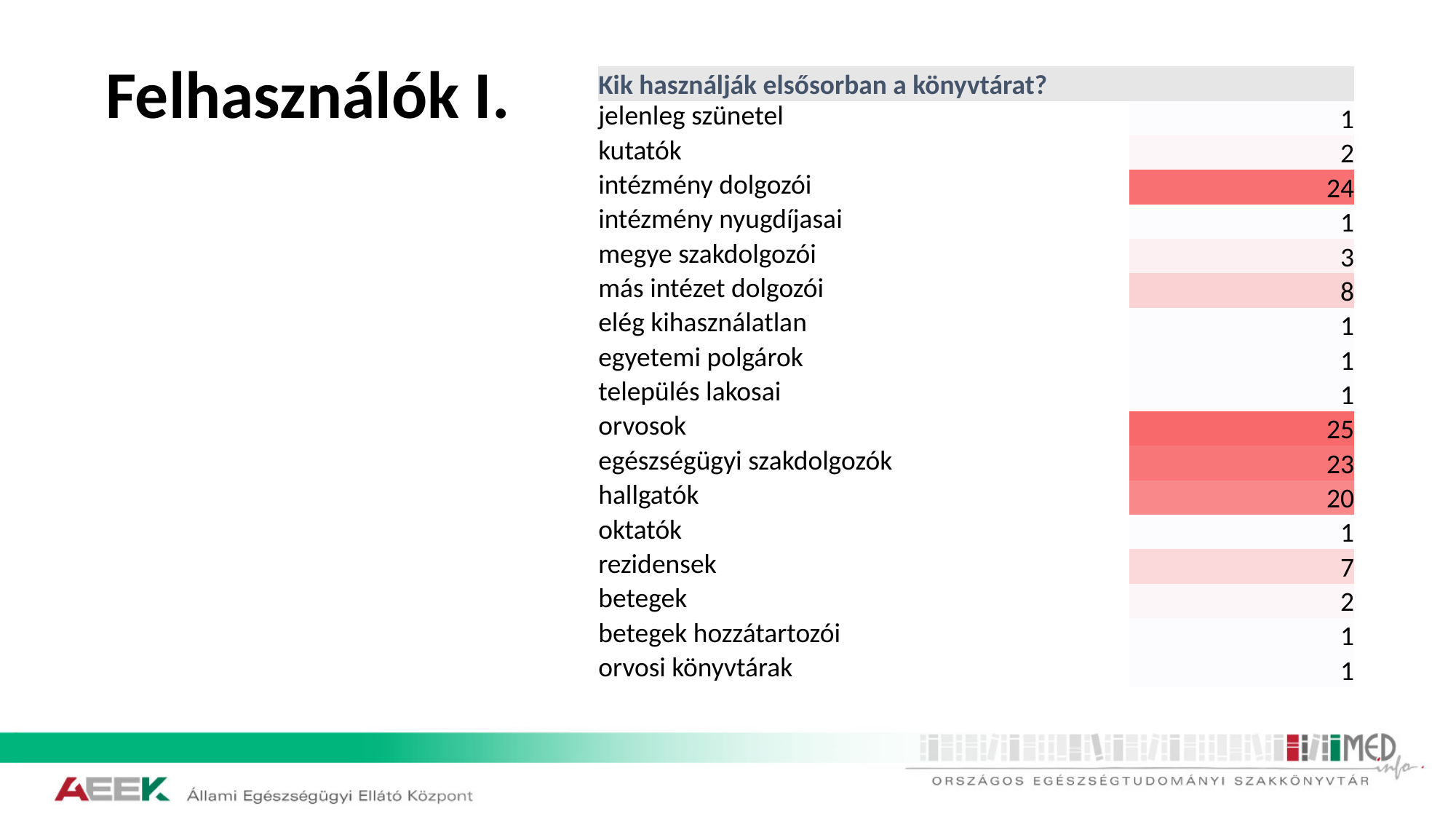

# Felhasználók I.
| Kik használják elsősorban a könyvtárat? |  |
| --- | --- |
| jelenleg szünetel | 1 |
| kutatók | 2 |
| intézmény dolgozói | 24 |
| intézmény nyugdíjasai | 1 |
| megye szakdolgozói | 3 |
| más intézet dolgozói | 8 |
| elég kihasználatlan | 1 |
| egyetemi polgárok | 1 |
| település lakosai | 1 |
| orvosok | 25 |
| egészségügyi szakdolgozók | 23 |
| hallgatók | 20 |
| oktatók | 1 |
| rezidensek | 7 |
| betegek | 2 |
| betegek hozzátartozói | 1 |
| orvosi könyvtárak | 1 |